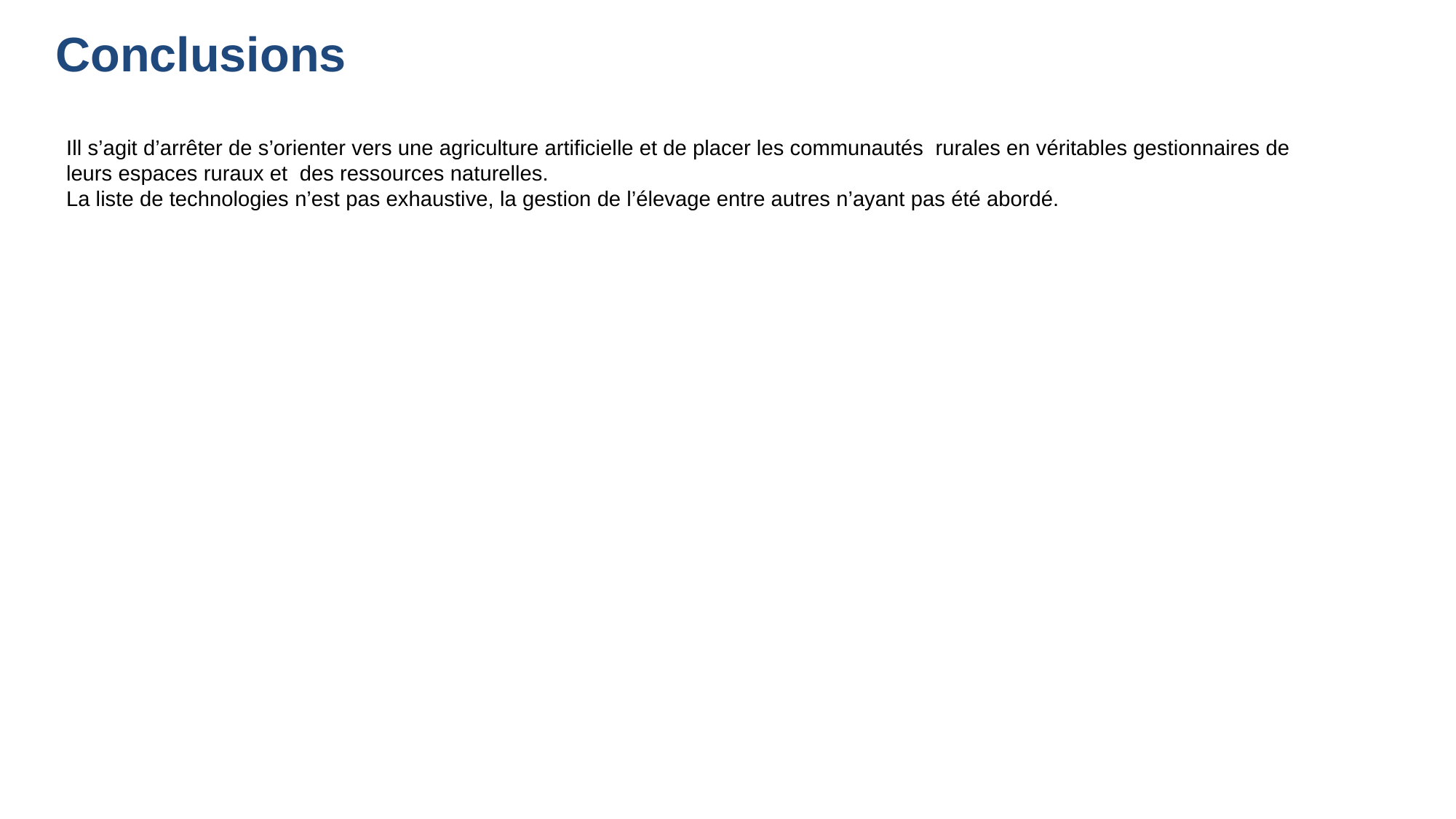

# Conclusions
Ill s’agit d’arrêter de s’orienter vers une agriculture artificielle et de placer les communautés  rurales en véritables gestionnaires de leurs espaces ruraux et  des ressources naturelles.
La liste de technologies n’est pas exhaustive, la gestion de l’élevage entre autres n’ayant pas été abordé.